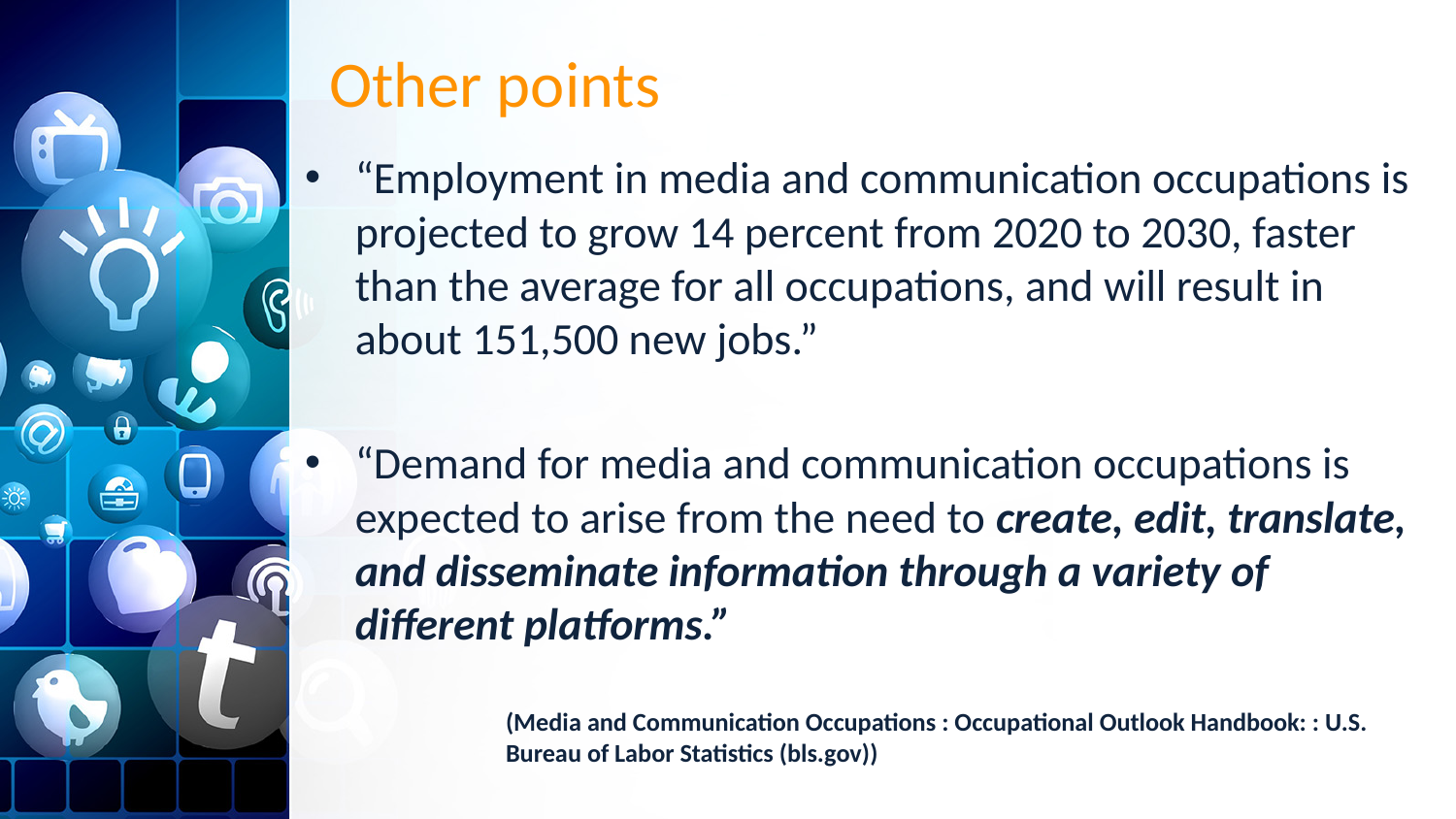

# Other points
“Employment in media and communication occupations is projected to grow 14 percent from 2020 to 2030, faster than the average for all occupations, and will result in about 151,500 new jobs.”

“Demand for media and communication occupations is expected to arise from the need to create, edit, translate, and disseminate information through a variety of different platforms.”

(Media and Communication Occupations : Occupational Outlook Handbook: : U.S. Bureau of Labor Statistics (bls.gov))